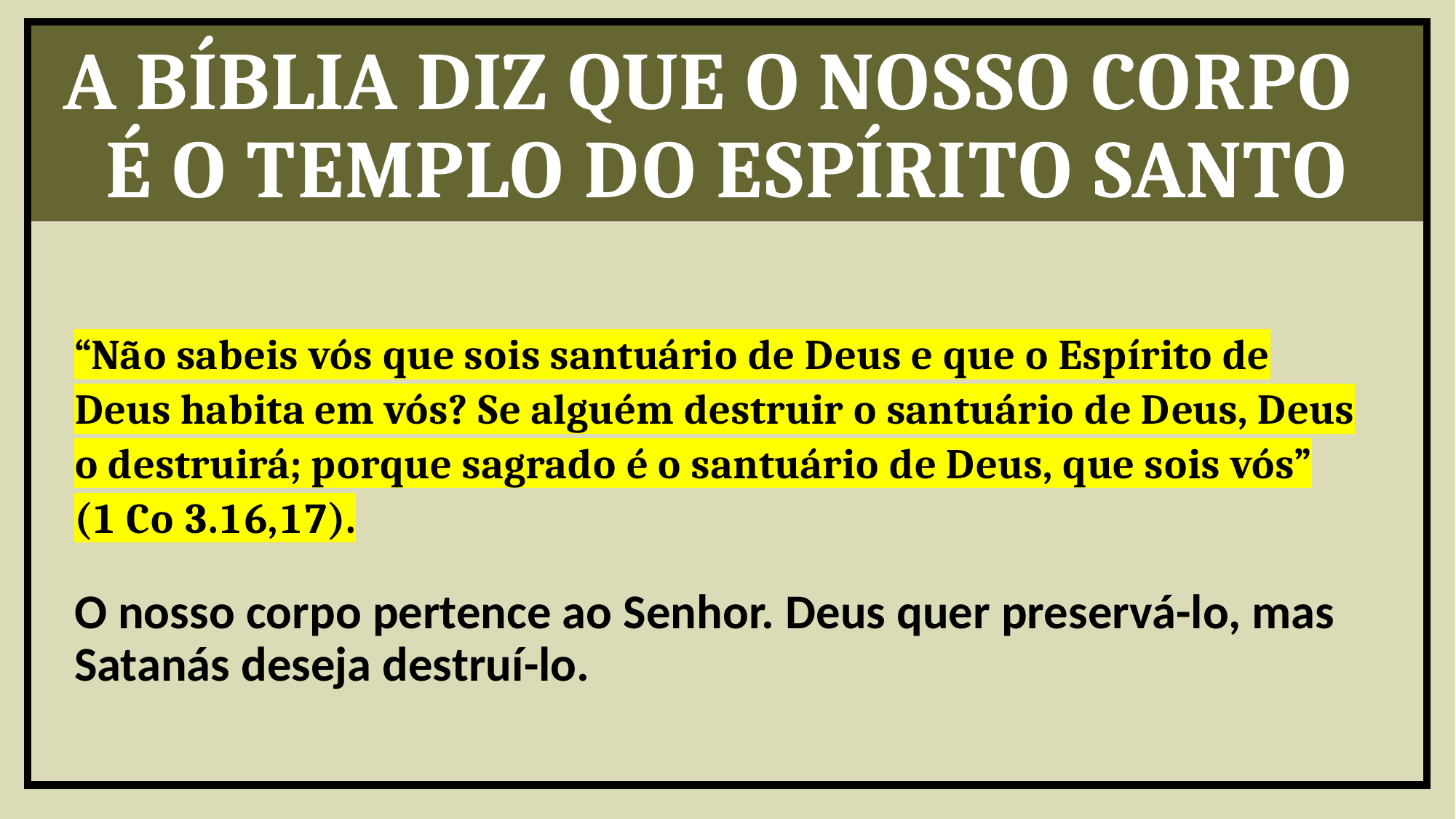

A BÍBLIA DIZ QUE O NOSSO CORPO   É O TEMPLO DO ESPÍRITO SANTO
“Não sabeis vós que sois santuário de Deus e que o Espírito de Deus habita em vós? Se alguém destruir o santuário de Deus, Deus o destruirá; porque sagrado é o santuário de Deus, que sois vós” (1 Co 3.16,17).
O nosso corpo pertence ao Senhor. Deus quer preservá-lo, mas Satanás deseja destruí-lo.